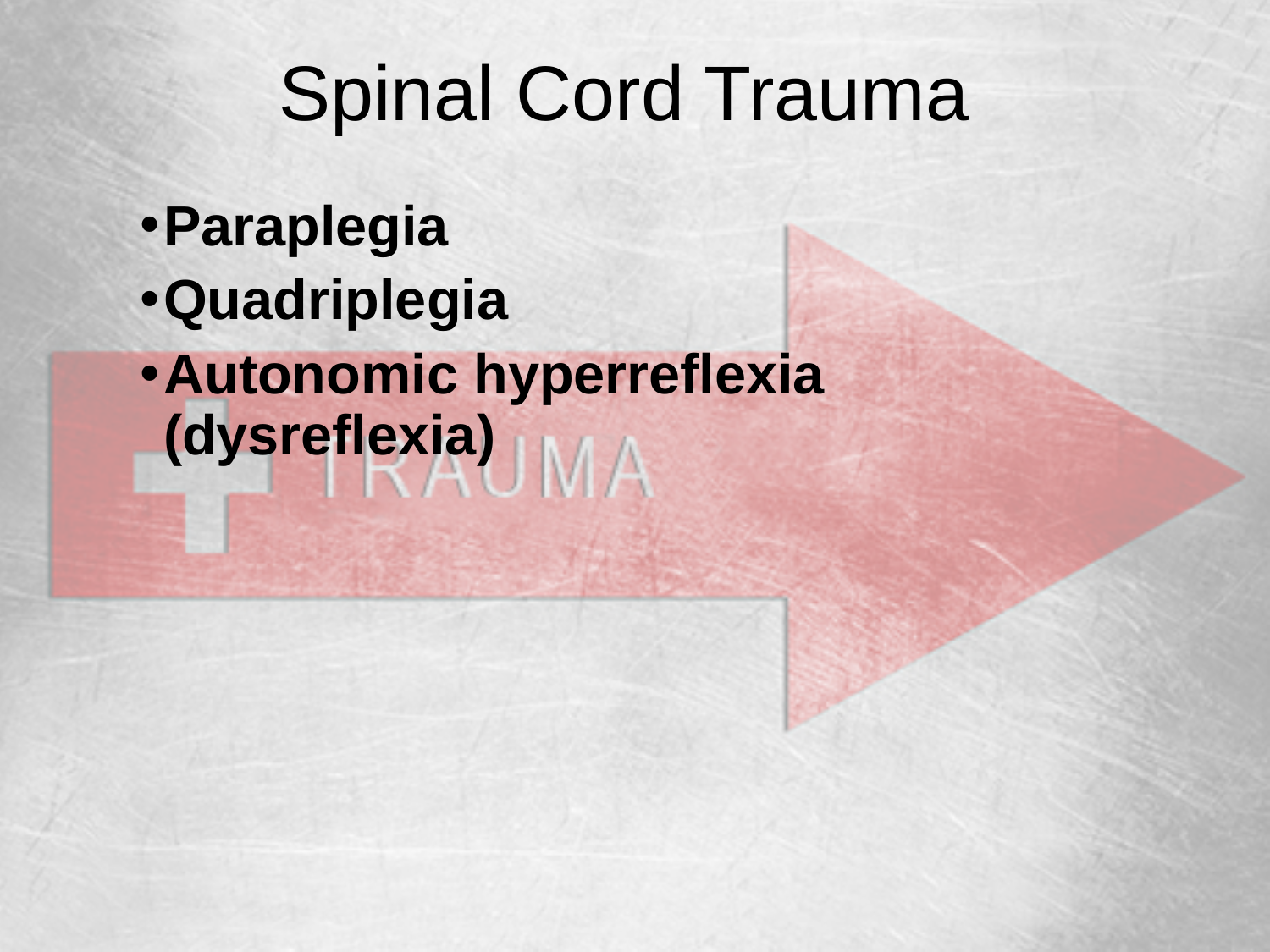

# Spinal Cord Trauma
Paraplegia
Quadriplegia
Autonomic hyperreflexia (dysreflexia)